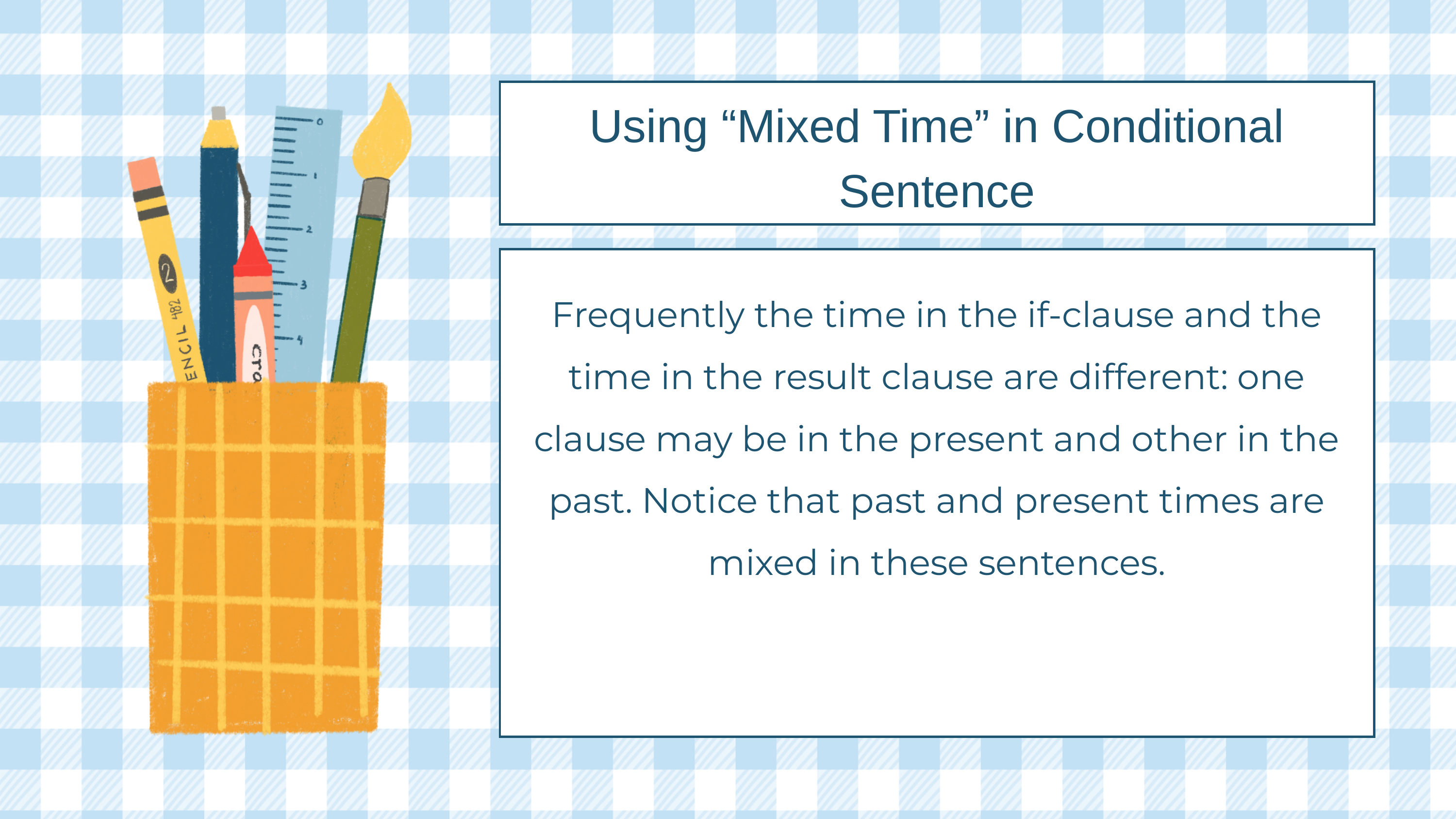

Using “Mixed Time” in Conditional Sentence

Frequently the time in the if-clause and the time in the result clause are different: one clause may be in the present and other in the past. Notice that past and present times are mixed in these sentences.